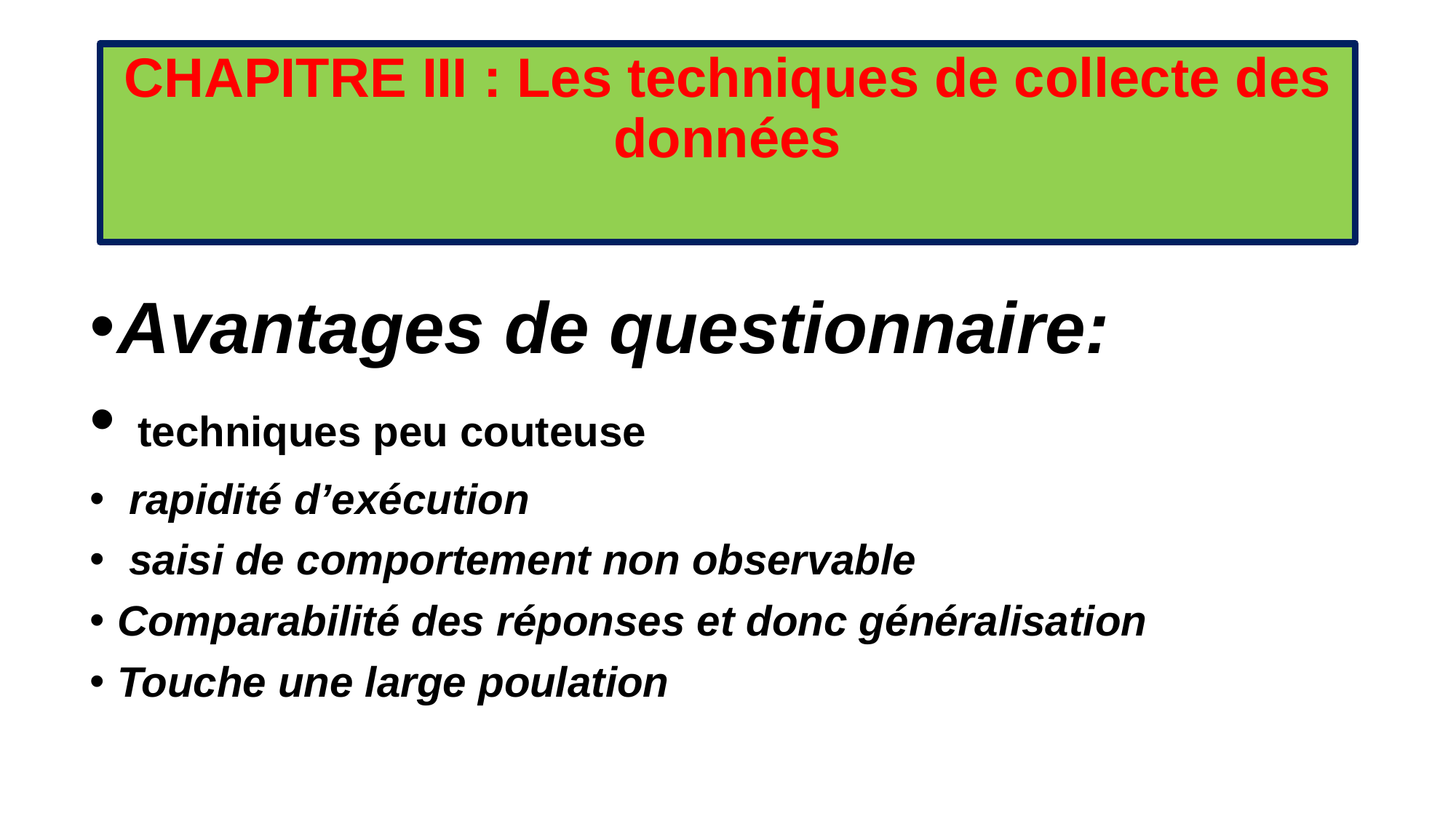

# CHAPITRE III : Les techniques de collecte des données
Avantages de questionnaire:
 techniques peu couteuse
 rapidité d’exécution
 saisi de comportement non observable
Comparabilité des réponses et donc généralisation
Touche une large poulation